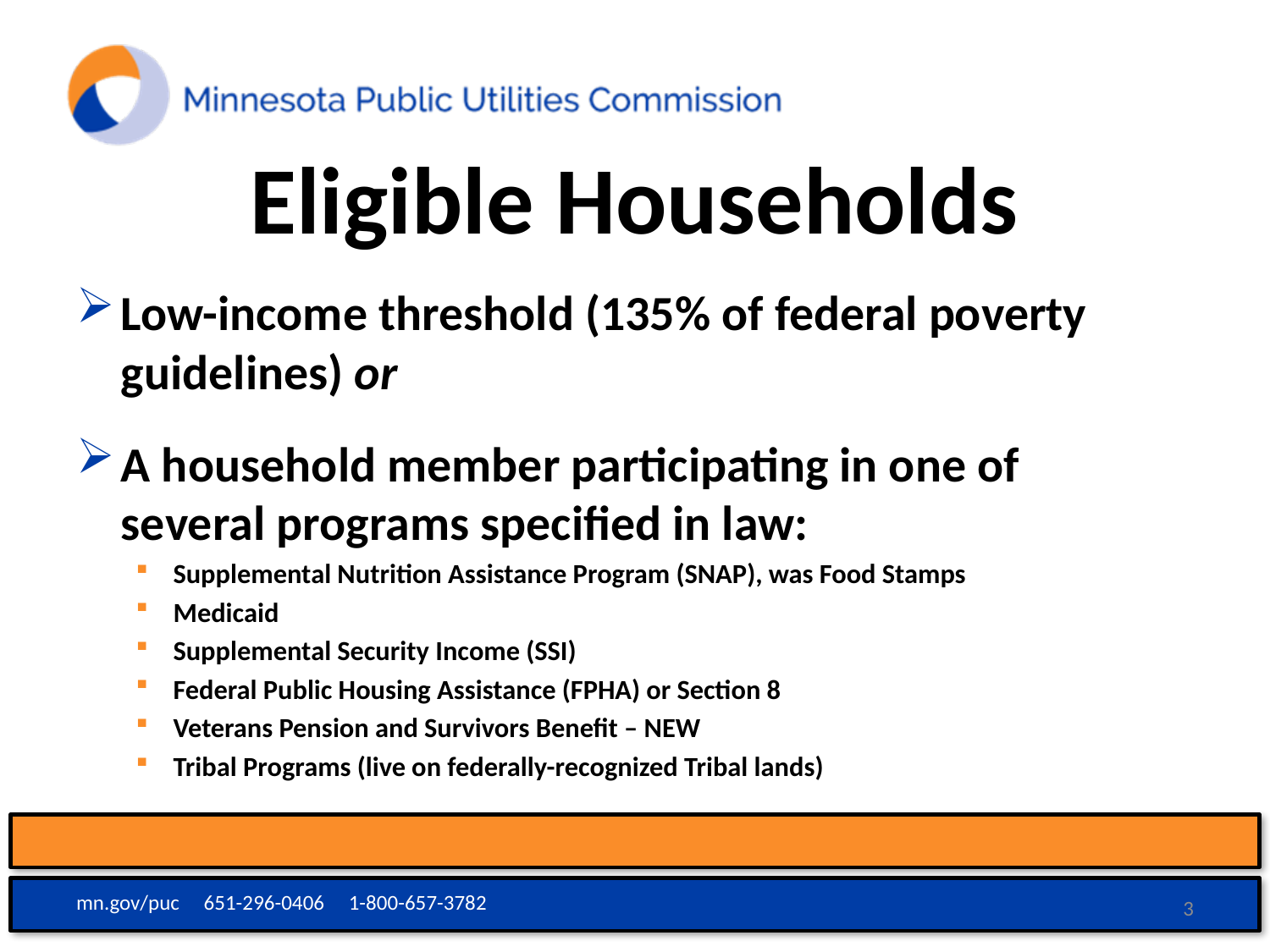

# Eligible Households
Low-income threshold (135% of federal poverty guidelines) or

A household member participating in one of several programs specified in law:
Supplemental Nutrition Assistance Program (SNAP), was Food Stamps
Medicaid
Supplemental Security Income (SSI)
Federal Public Housing Assistance (FPHA) or Section 8
Veterans Pension and Survivors Benefit – NEW
Tribal Programs (live on federally-recognized Tribal lands)

mn.gov/puc     651-296-0406     1-800-657-3782

3